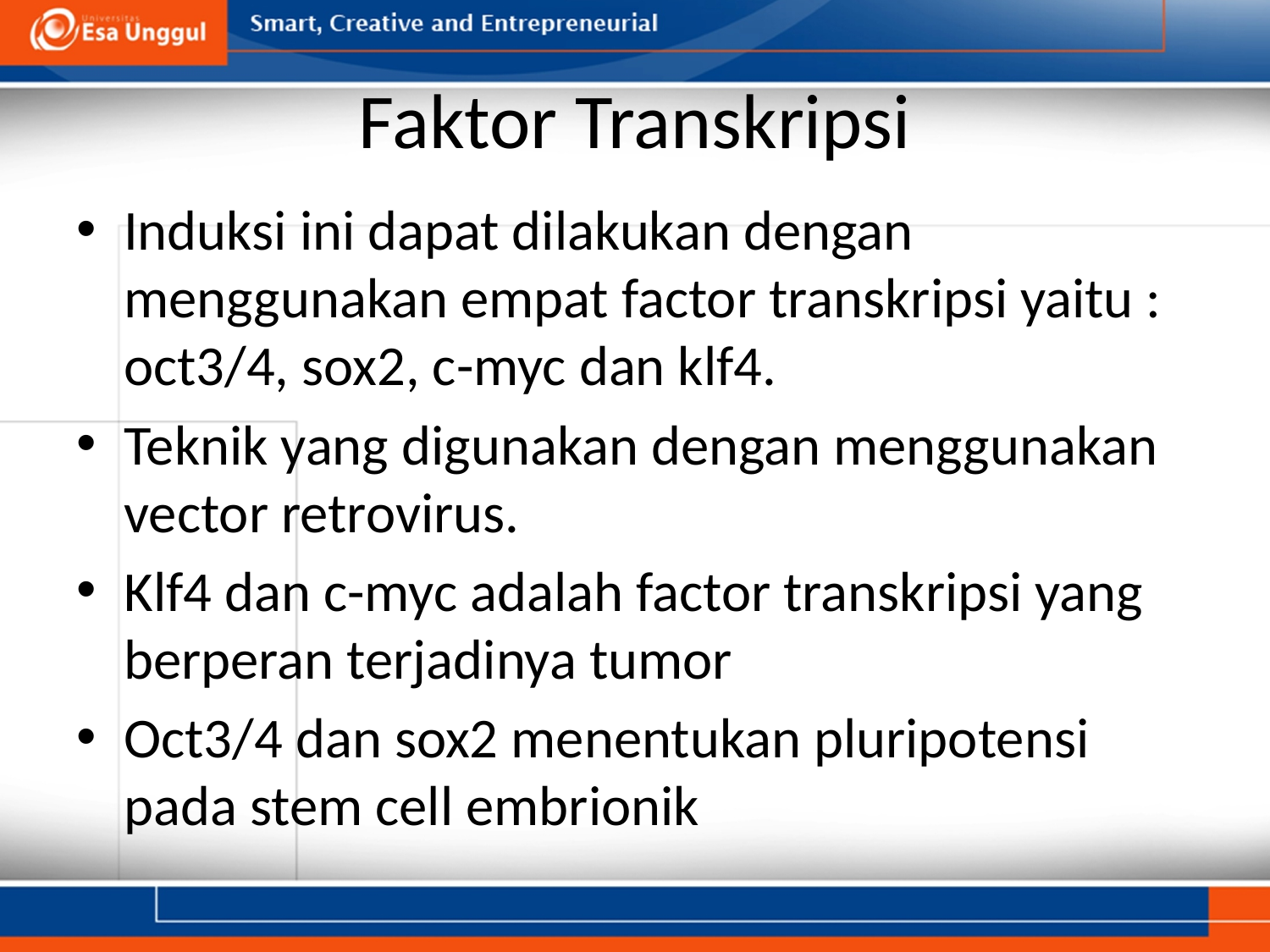

# Faktor Transkripsi
Induksi ini dapat dilakukan dengan menggunakan empat factor transkripsi yaitu : oct3/4, sox2, c-myc dan klf4.
Teknik yang digunakan dengan menggunakan vector retrovirus.
Klf4 dan c-myc adalah factor transkripsi yang berperan terjadinya tumor
Oct3/4 dan sox2 menentukan pluripotensi pada stem cell embrionik